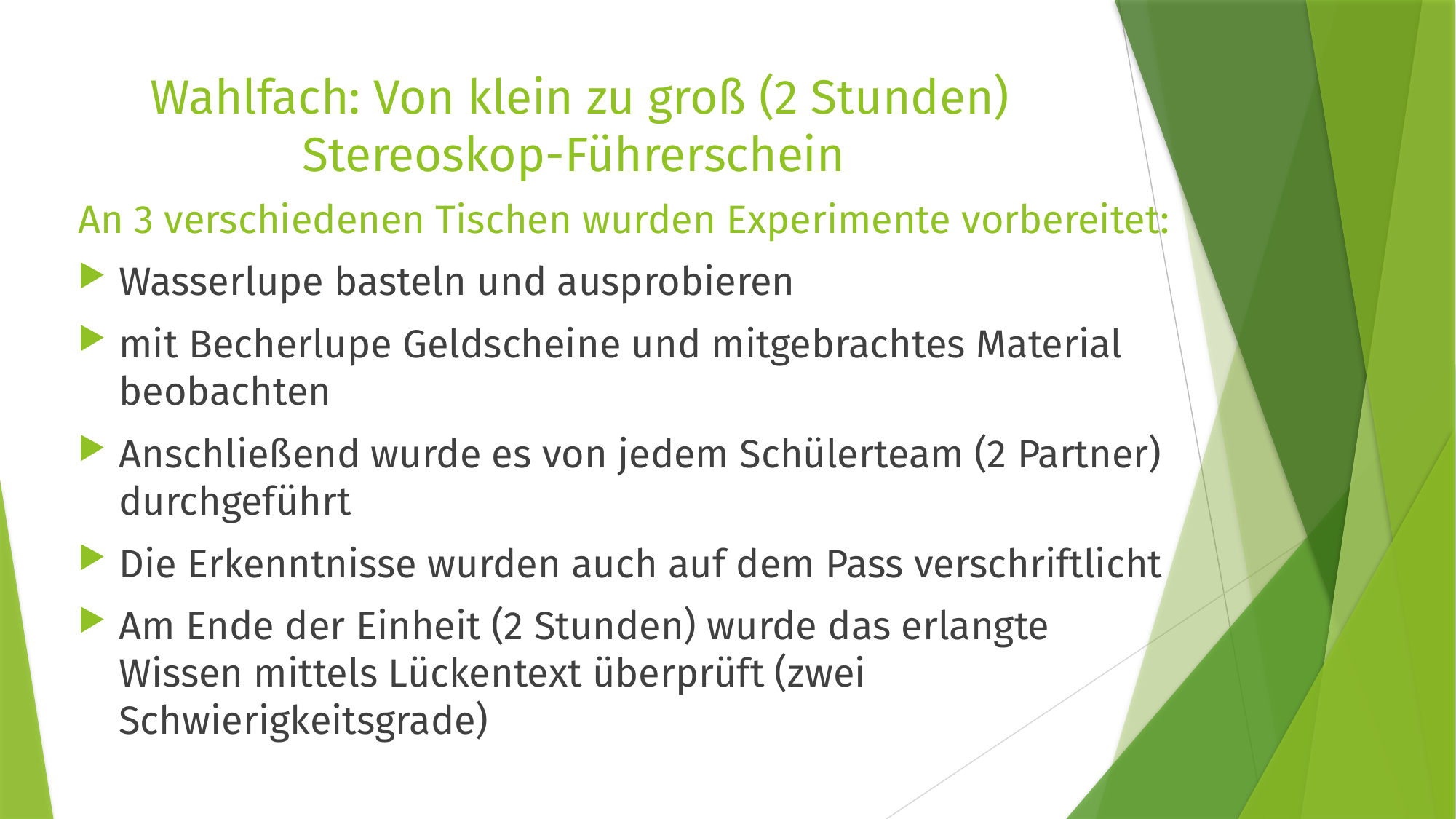

# Wahlfach: Von klein zu groß (2 Stunden) Stereoskop-Führerschein
An 3 verschiedenen Tischen wurden Experimente vorbereitet:
Wasserlupe basteln und ausprobieren
mit Becherlupe Geldscheine und mitgebrachtes Material beobachten
Anschließend wurde es von jedem Schülerteam (2 Partner) durchgeführt
Die Erkenntnisse wurden auch auf dem Pass verschriftlicht
Am Ende der Einheit (2 Stunden) wurde das erlangte Wissen mittels Lückentext überprüft (zwei Schwierigkeitsgrade)